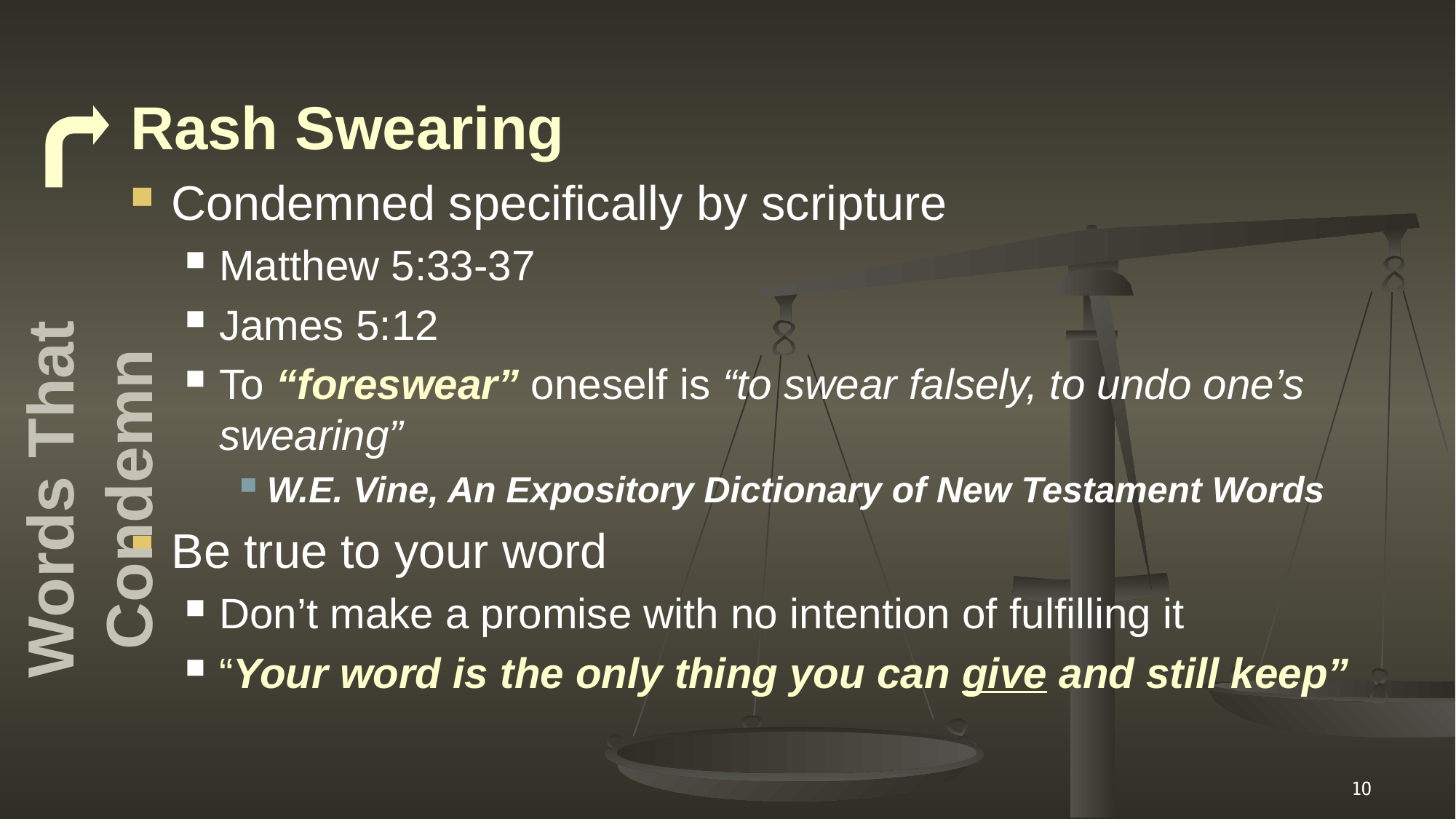

Rash Swearing
Condemned specifically by scripture
Matthew 5:33-37
James 5:12
To “foreswear” oneself is “to swear falsely, to undo one’s swearing”
W.E. Vine, An Expository Dictionary of New Testament Words
Be true to your word
Don’t make a promise with no intention of fulfilling it
“Your word is the only thing you can give and still keep”

Words That Condemn
10